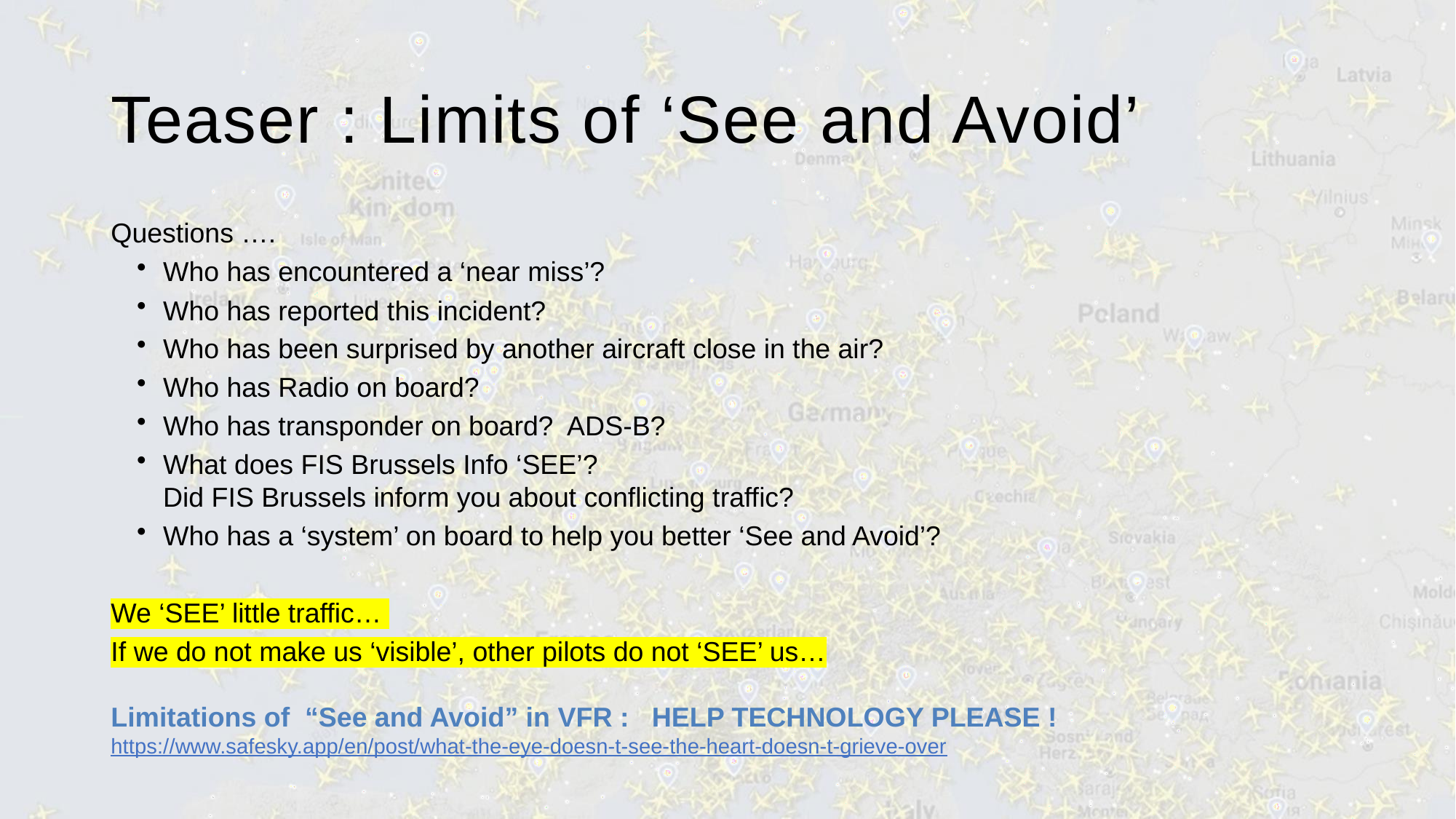

# Teaser : Limits of ‘See and Avoid’
Questions ….
Who has encountered a ‘near miss’?
Who has reported this incident?
Who has been surprised by another aircraft close in the air?
Who has Radio on board?
Who has transponder on board?  ADS-B?
What does FIS Brussels Info ‘SEE’?
Did FIS Brussels inform you about conflicting traffic?
Who has a ‘system’ on board to help you better ‘See and Avoid’?

We ‘SEE’ little traffic…
If we do not make us ‘visible’, other pilots do not ‘SEE’ us…
Limitations of  “See and Avoid” in VFR :   HELP TECHNOLOGY PLEASE !
https://www.safesky.app/en/post/what-the-eye-doesn-t-see-the-heart-doesn-t-grieve-over